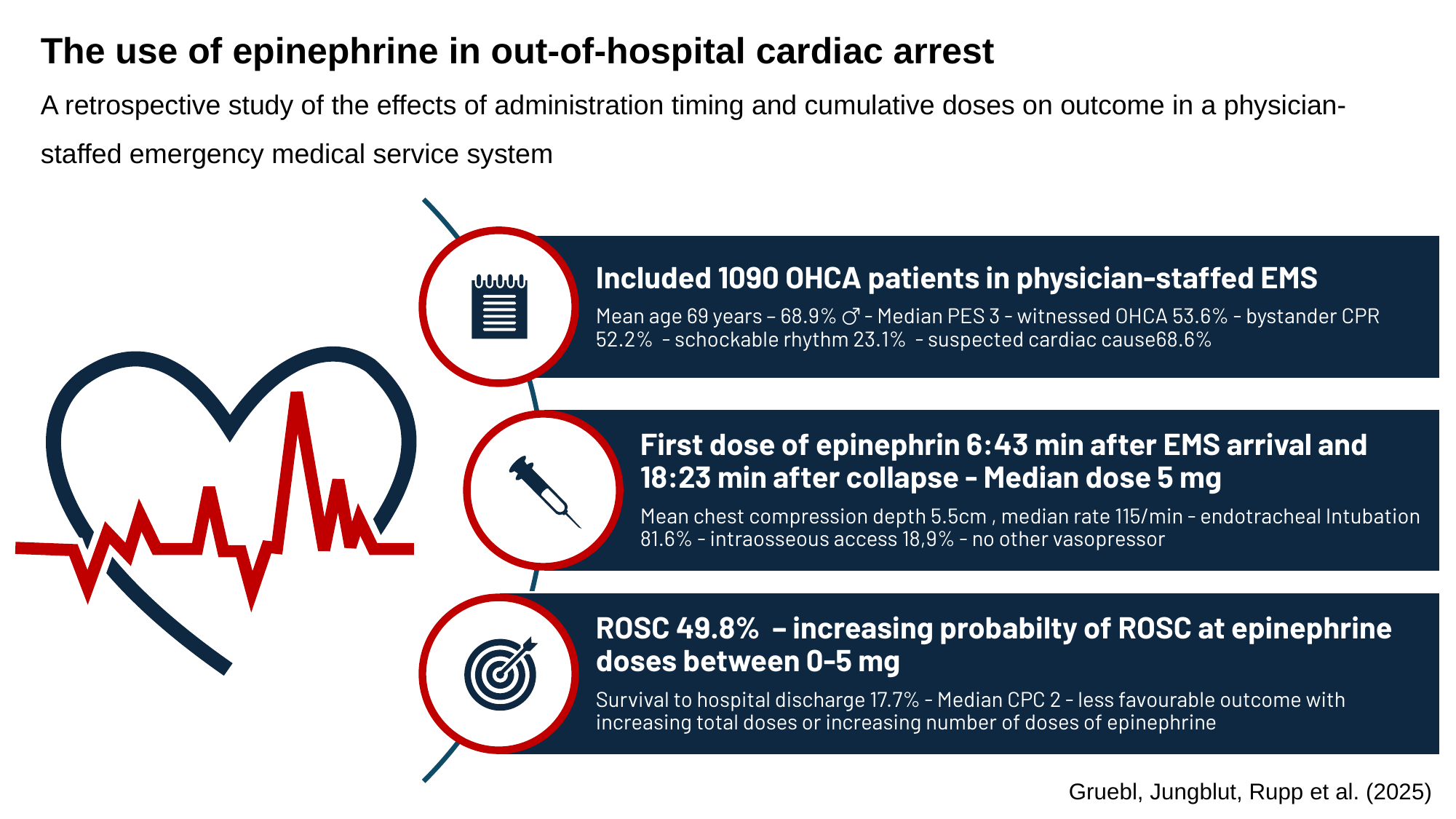

# The use of epinephrine in out-of-hospital cardiac arrest A retrospective study of the effects of administration timing and cumulative doses on outcome in a physician-staffed emergency medical service system
Included 1090 OHCA patients in physician-staffed EMS
Mean age 69 years – 68.9% ♂︎ - Median PES 3 - witnessed OHCA 53.6% - bystander CPR 52.2%  - schockable rhythm 23.1%  - suspected cardiac cause68.6%
First dose of epinephrin 6:43 min after EMS arrival and 18:23 min after collapse - Median dose 5 mg
Mean chest compression depth 5.5cm , median rate 115/min - endotracheal Intubation 81.6% - intraosseous access 18,9% - no other vasopressor
ROSC 49.8%  – increasing probabilty of ROSC at epinephrine doses between 0-5 mg
Survival to hospital discharge 17.7% - Median CPC 2 - less favourable outcome with increasing total doses or increasing number of doses of epinephrine

Gruebl, Jungblut, Rupp et al. (2025)